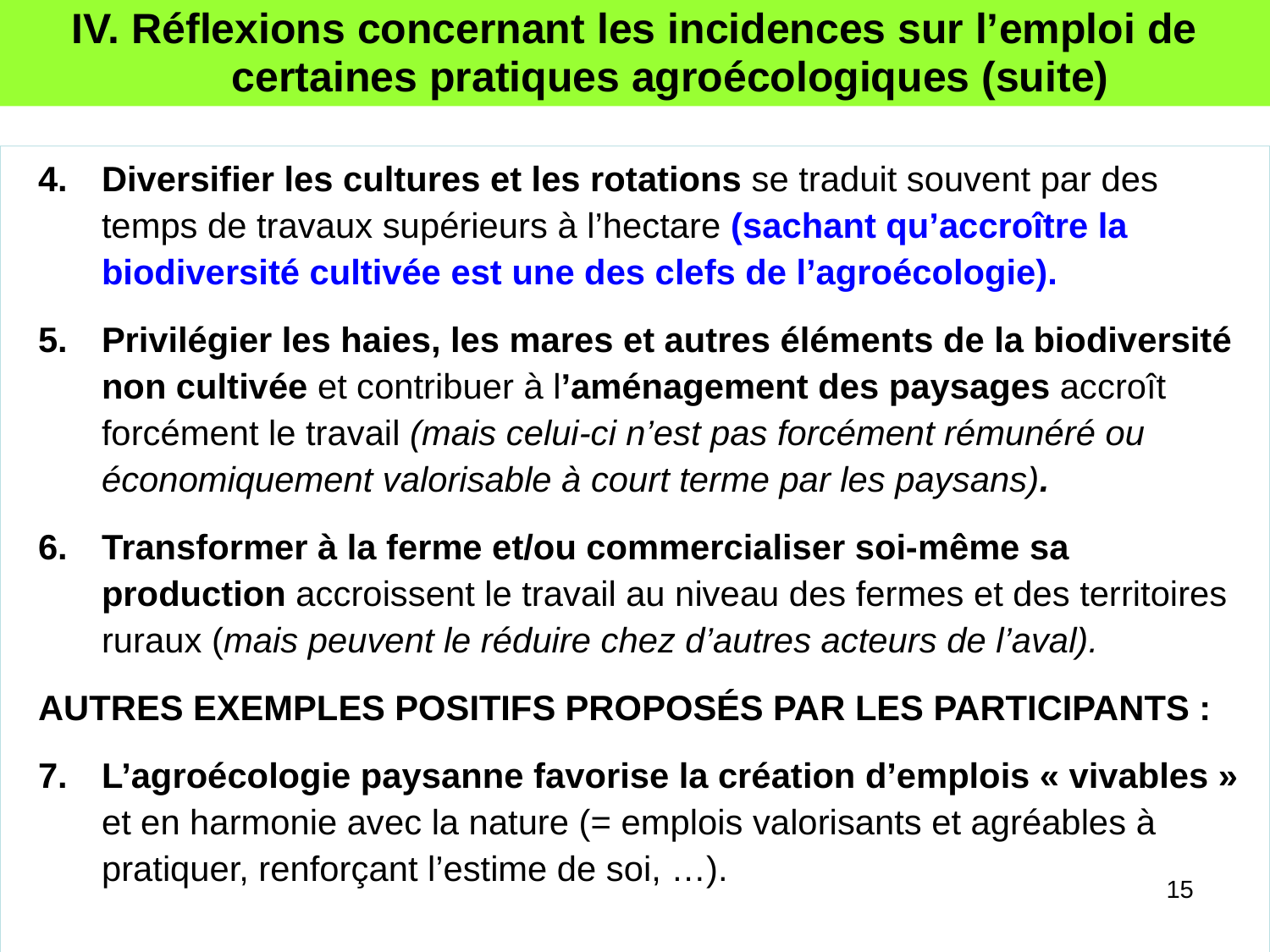

# IV. Réflexions concernant les incidences sur l’emploi de certaines pratiques agroécologiques (suite)
Diversifier les cultures et les rotations se traduit souvent par des  temps de travaux supérieurs à l’hectare (sachant qu’accroître la biodiversité cultivée est une des clefs de l’agroécologie).
Privilégier les haies, les mares et autres éléments de la biodiversité non cultivée et contribuer à l’aménagement des paysages accroît forcément le travail (mais celui-ci n’est pas forcément rémunéré ou économiquement valorisable à court terme par les paysans).
Transformer à la ferme et/ou commercialiser soi-même sa production accroissent le travail au niveau des fermes et des territoires ruraux (mais peuvent le réduire chez d’autres acteurs de l’aval).
AUTRES EXEMPLES POSITIFS PROPOSÉS PAR LES PARTICIPANTS :
L’agroécologie paysanne favorise la création d’emplois « vivables » et en harmonie avec la nature (= emplois valorisants et agréables à pratiquer, renforçant l’estime de soi, …).

15